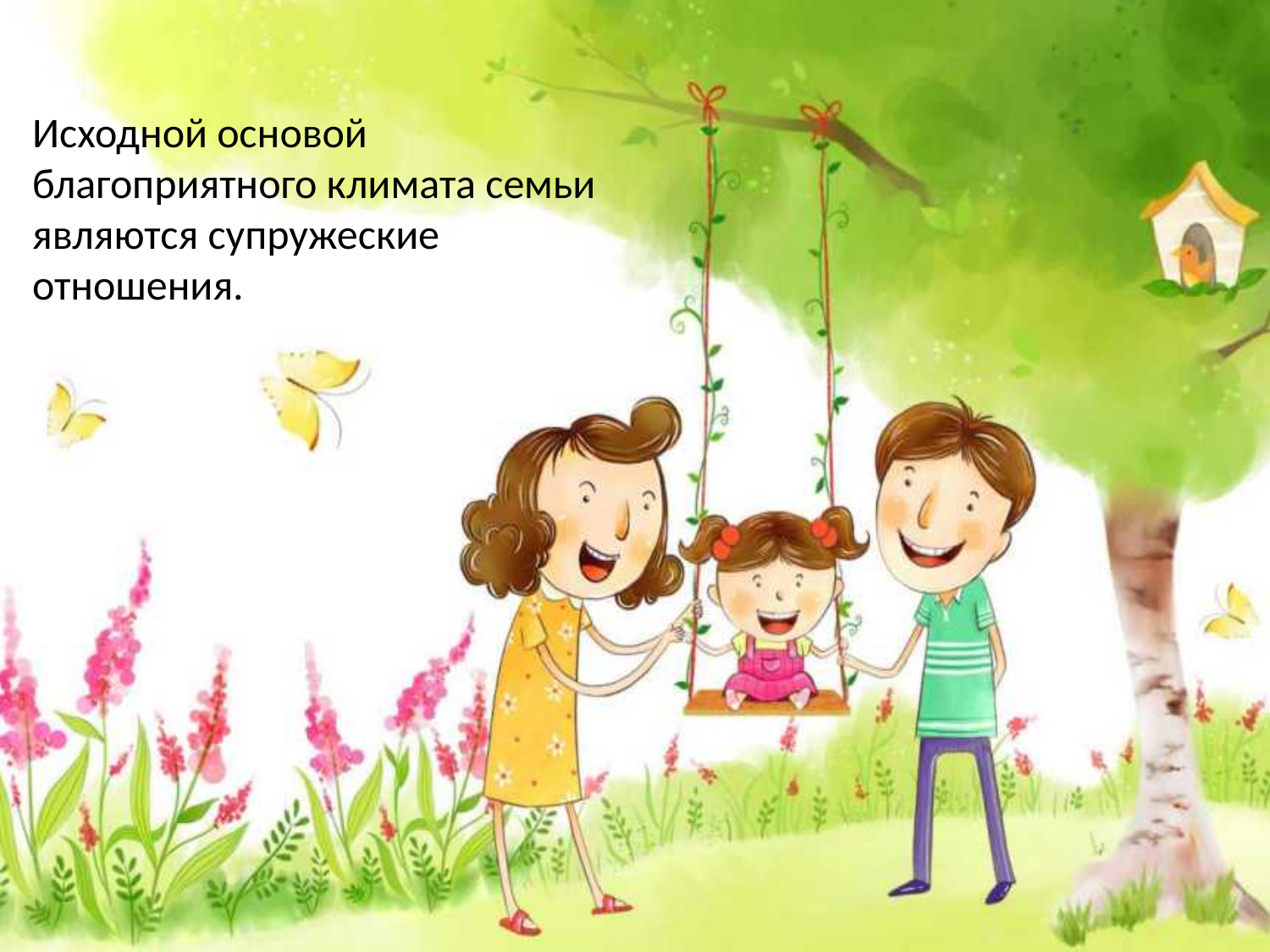

Исходной основой благоприятного климата семьи являются супружеские отношения.